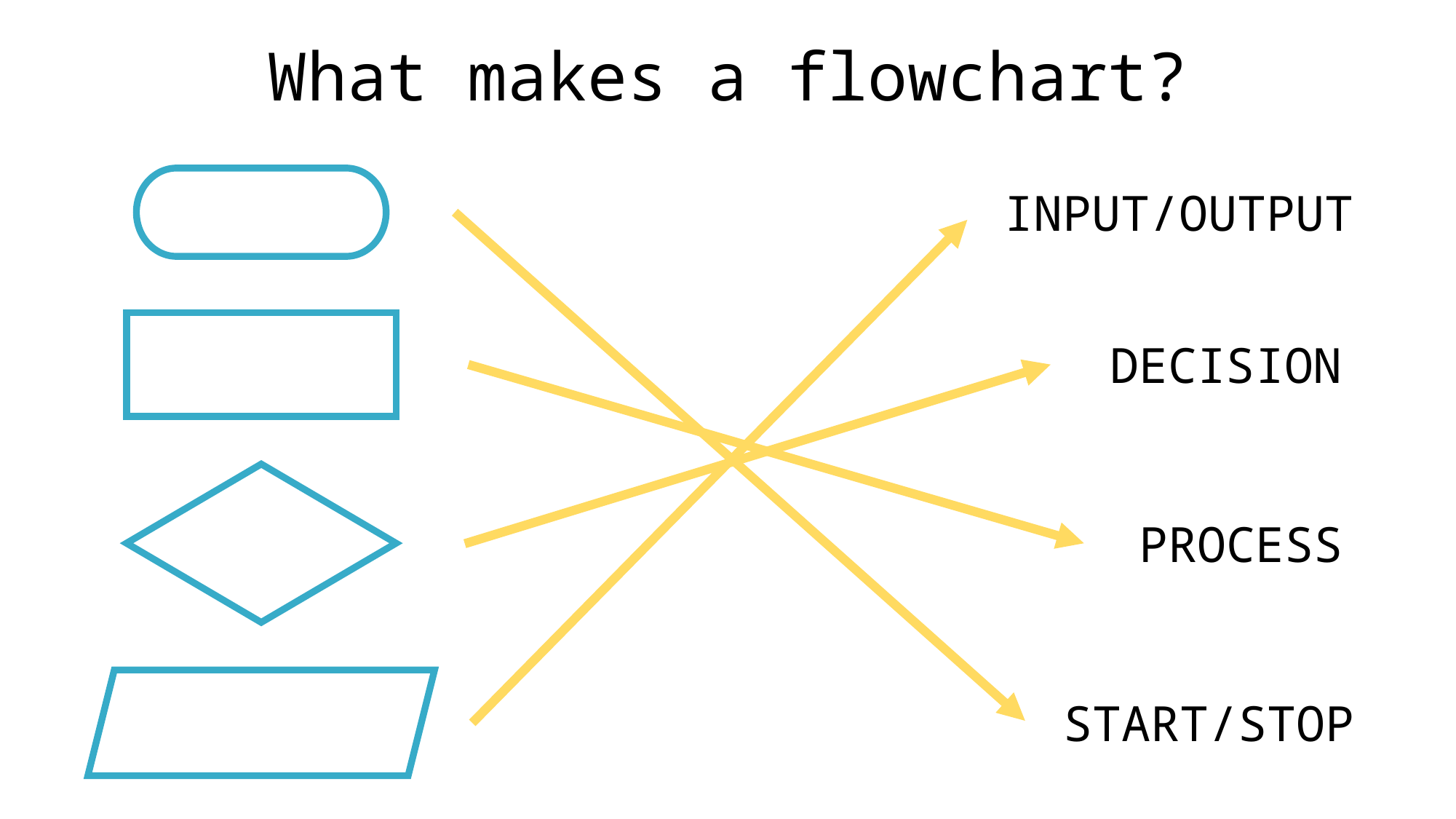

# What makes a flowchart?

INPUT/OUTPUT

DECISION

PROCESS

START/STOP